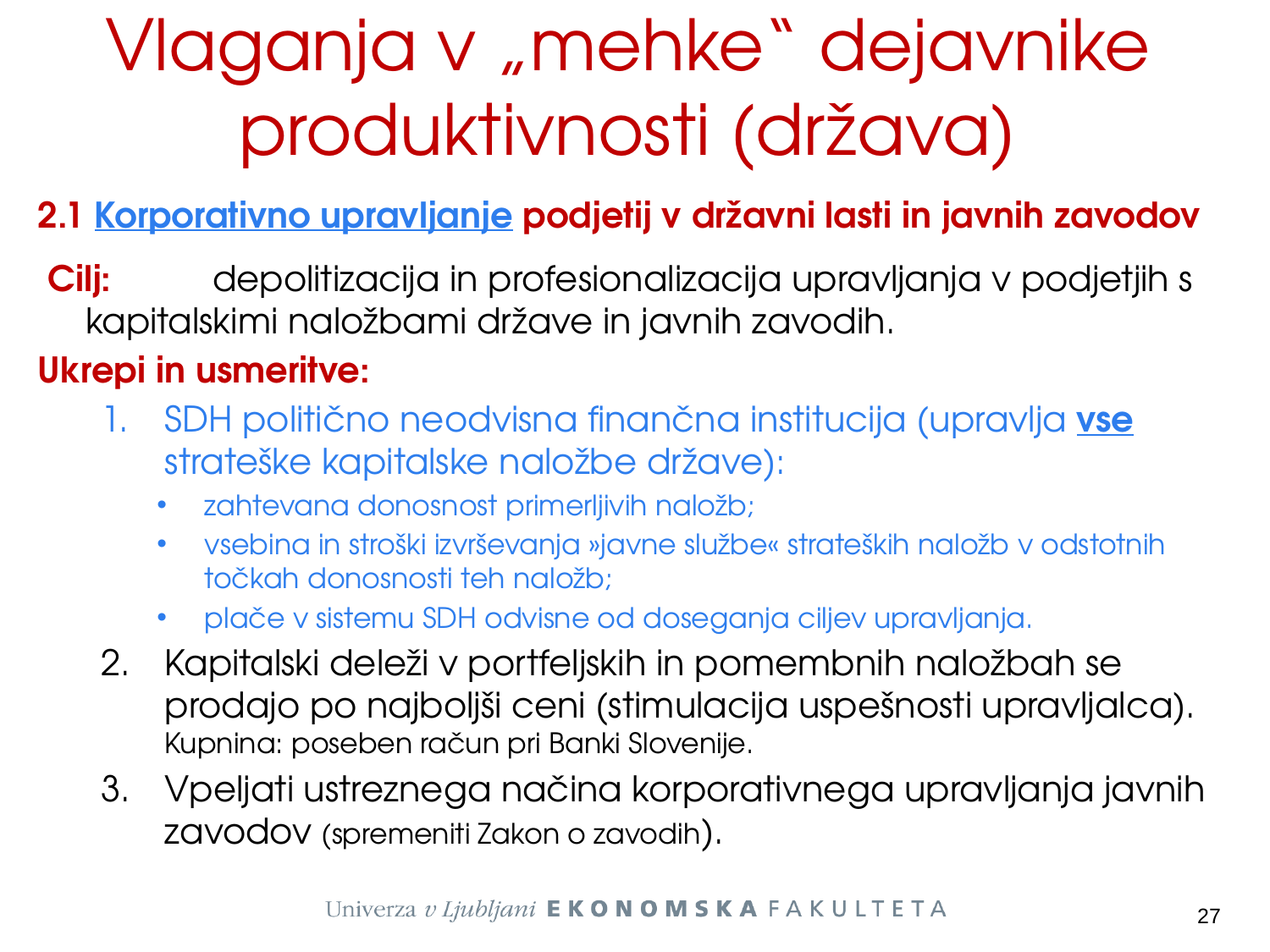

# Vlaganja v „mehke“ dejavnike produktivnosti (država)
2.1 Korporativno upravljanje podjetij v državni lasti in javnih zavodov
 Cilj:	depolitizacija in profesionalizacija upravljanja v podjetjih s 	kapitalskimi naložbami države in javnih zavodih.
Ukrepi in usmeritve:
SDH politično neodvisna finančna institucija (upravlja vse strateške kapitalske naložbe države):
zahtevana donosnost primerljivih naložb;
vsebina in stroški izvrševanja »javne službe« strateških naložb v odstotnih točkah donosnosti teh naložb;
plače v sistemu SDH odvisne od doseganja ciljev upravljanja.
Kapitalski deleži v portfeljskih in pomembnih naložbah se prodajo po najboljši ceni (stimulacija uspešnosti upravljalca). Kupnina: poseben račun pri Banki Slovenije.
Vpeljati ustreznega načina korporativnega upravljanja javnih zavodov (spremeniti Zakon o zavodih).
27